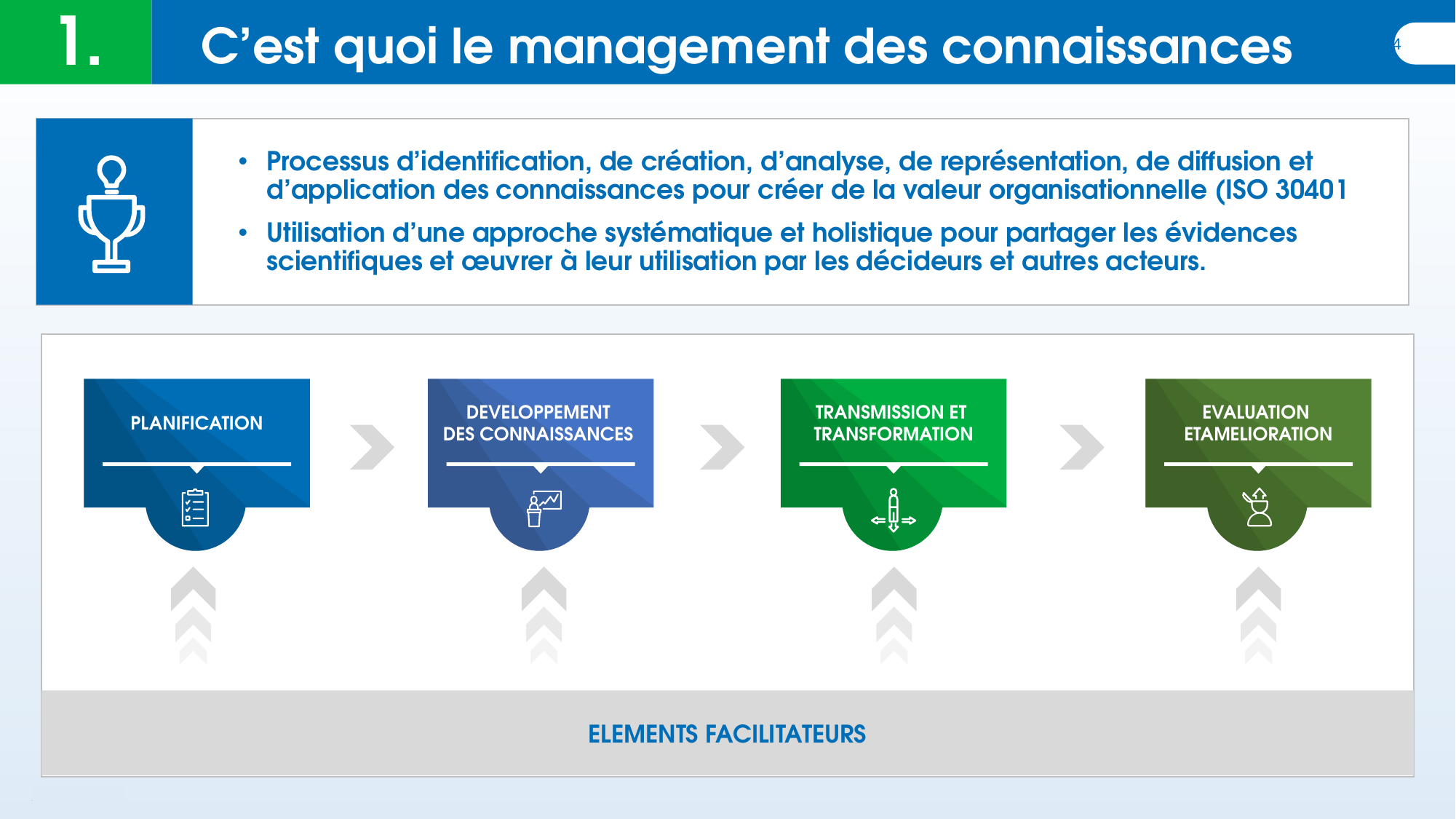

1.
C’est quoi le management des connaissances

Processus d’identification, de création, d’analyse, de représentation, de diffusion et d’application des connaissances pour créer de la valeur organisationnelle (ISO 30401
Utilisation d’une approche systématique et holistique pour partager les évidences scientifiques et œuvrer à leur utilisation par les décideurs et autres acteurs.

DEVELOPPEMENT
DES CONNAISSANCES
TRANSMISSION ET
TRANSFORMATION
EVALUATION
ETAMELIORATION
PLANIFICATION

ELEMENTS FACILITATEURS